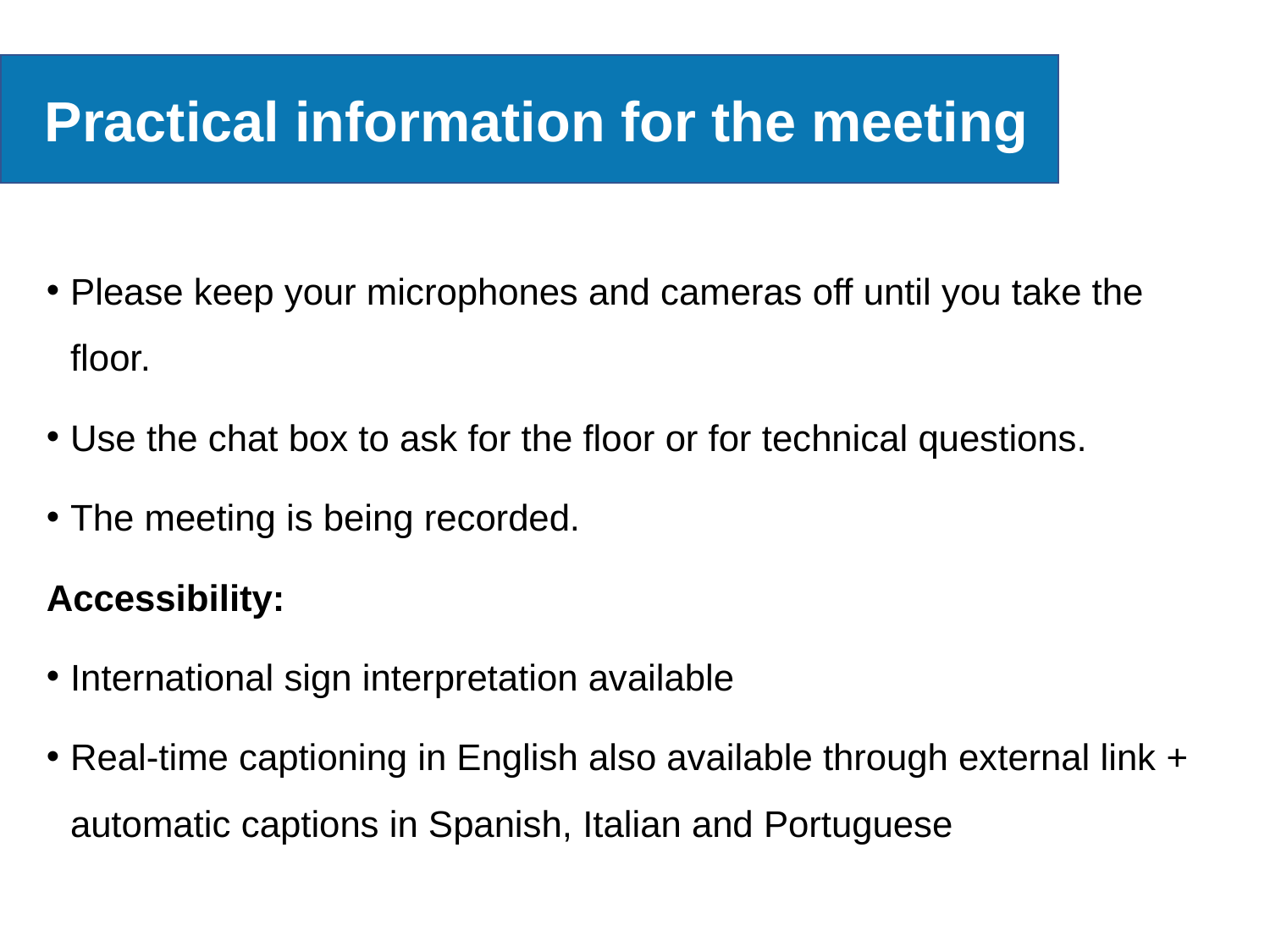

# Practical information for the meeting

Practical information for the meeting
Please keep your microphones and cameras off until you take the floor.
Use the chat box to ask for the floor or for technical questions.
The meeting is being recorded.
Accessibility:
International sign interpretation available
Real-time captioning in English also available through external link + automatic captions in Spanish, Italian and Portuguese